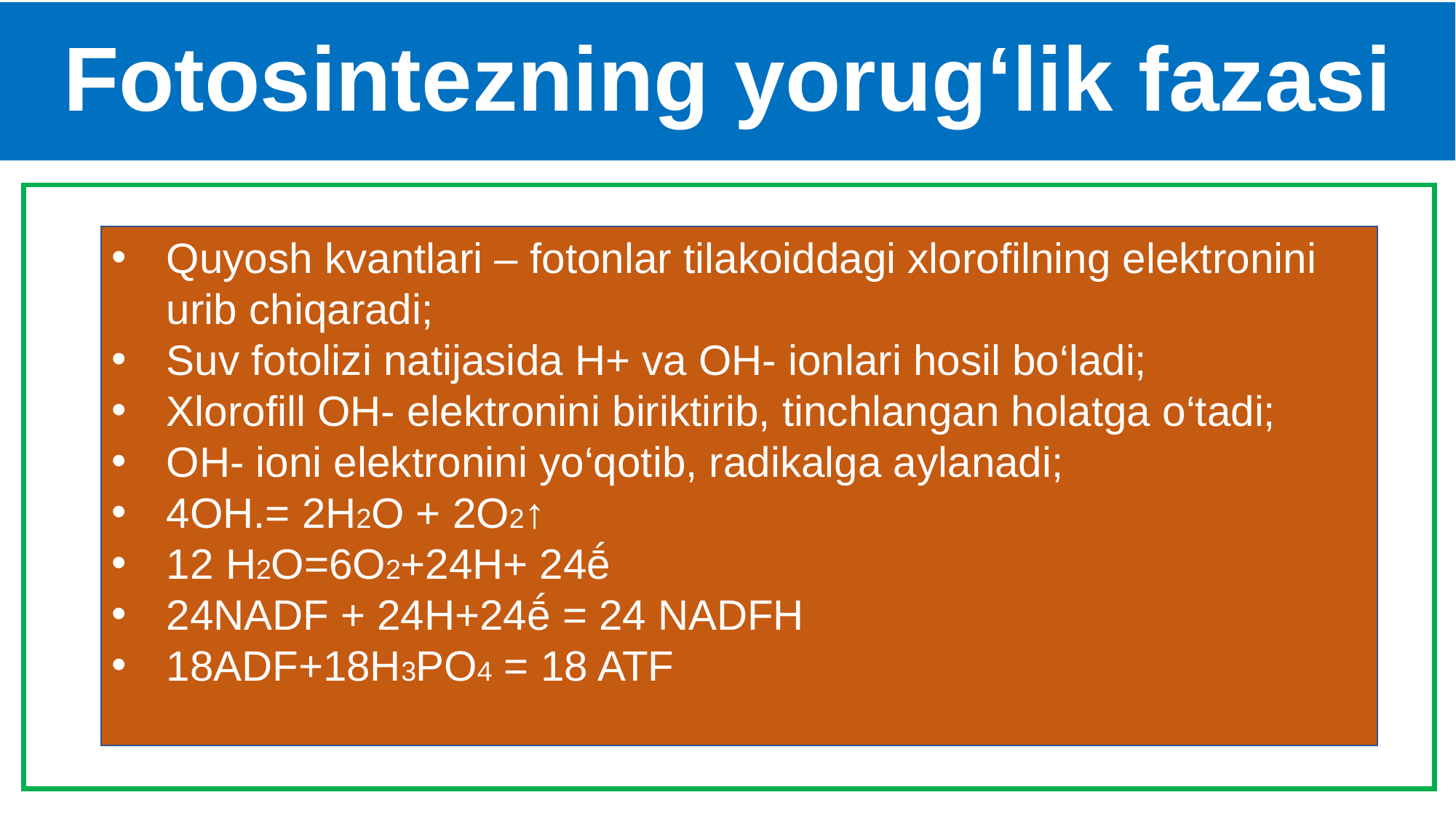

# Fotosintezning yorug‘lik fazasi

Quyosh kvantlari – fotonlar tilakoiddagi xlorofilning elektronini urib chiqaradi;
Suv fotolizi natijasida H+ va OH- ionlari hosil bo‘ladi;
Xlorofill OH- elektronini biriktirib, tinchlangan holatga o‘tadi;
OH- ioni elektronini yo‘qotib, radikalga aylanadi;
4OH.= 2H2O + 2O2↑
12 H2O=6O2+24H+ 24ḗ
24NADF + 24H+24ḗ = 24 NADFH
18ADF+18H3PO4 = 18 ATF